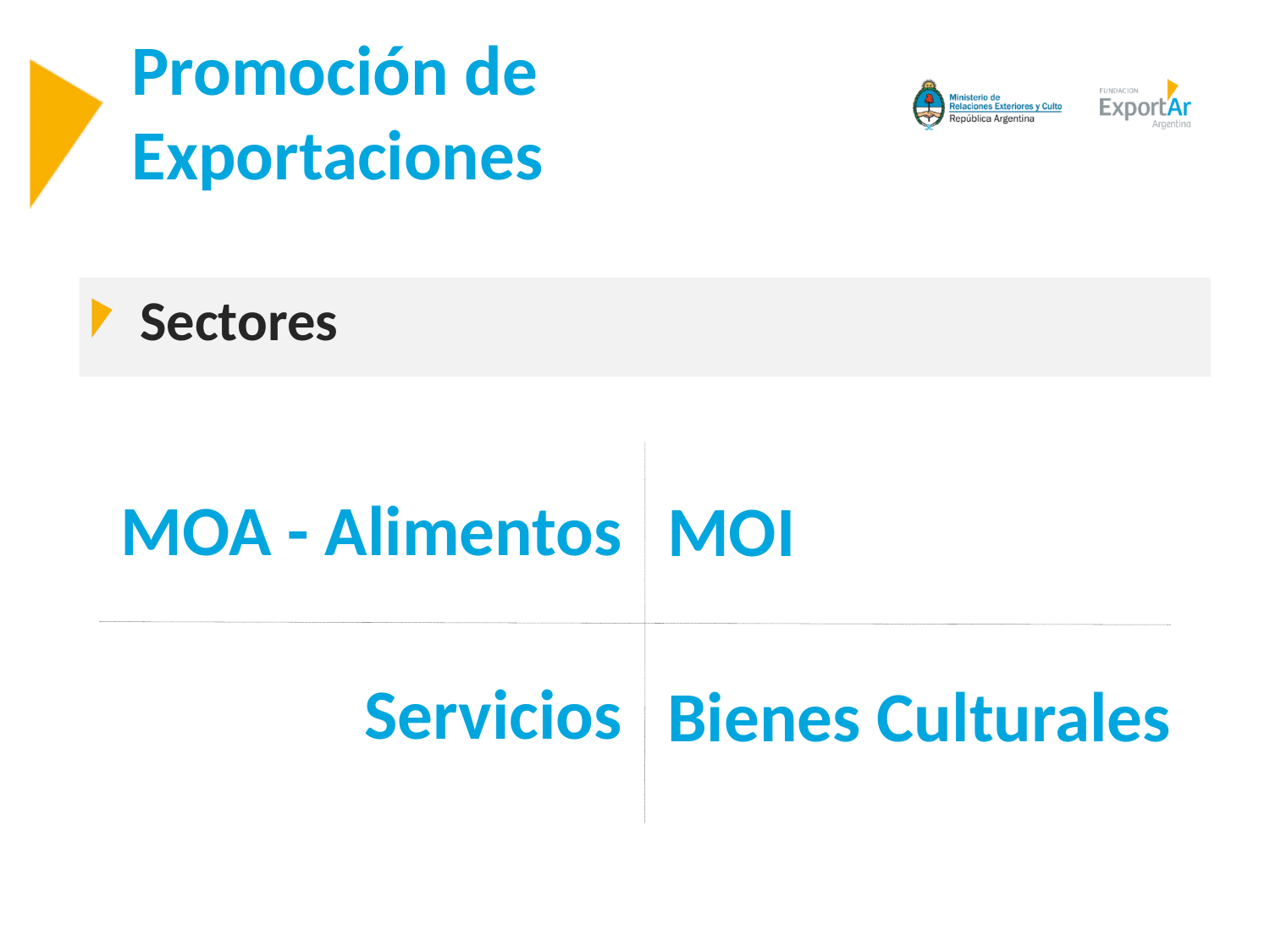

# Promoción de Exportaciones
Sectores
MOA - Alimentos
MOI
Servicios
Bienes Culturales